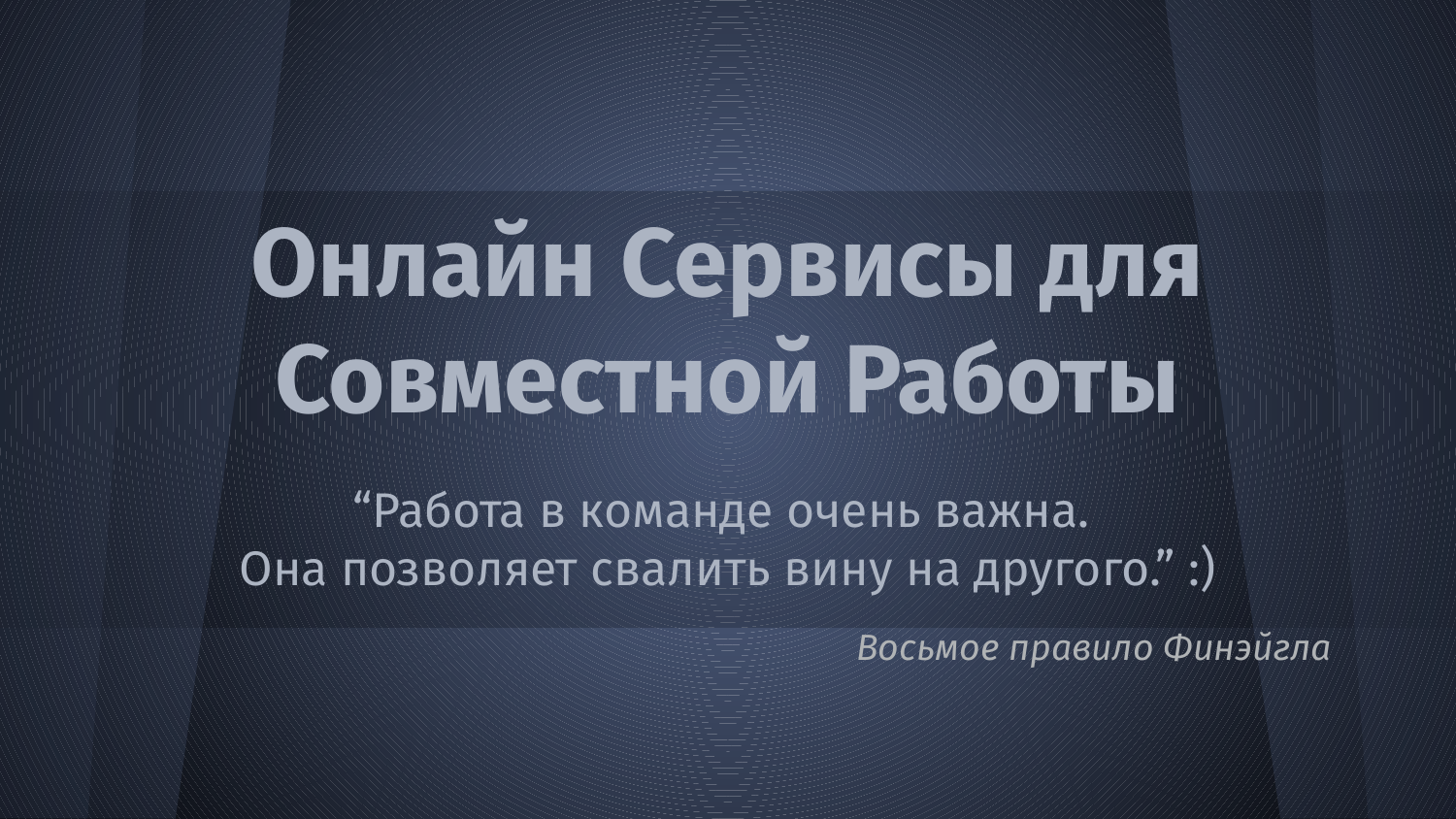

# Онлайн Сервисы для Совместной Работы
“Работа в команде очень важна.
Она позволяет свалить вину на другого.” :)
Восьмое правило Финэйгла